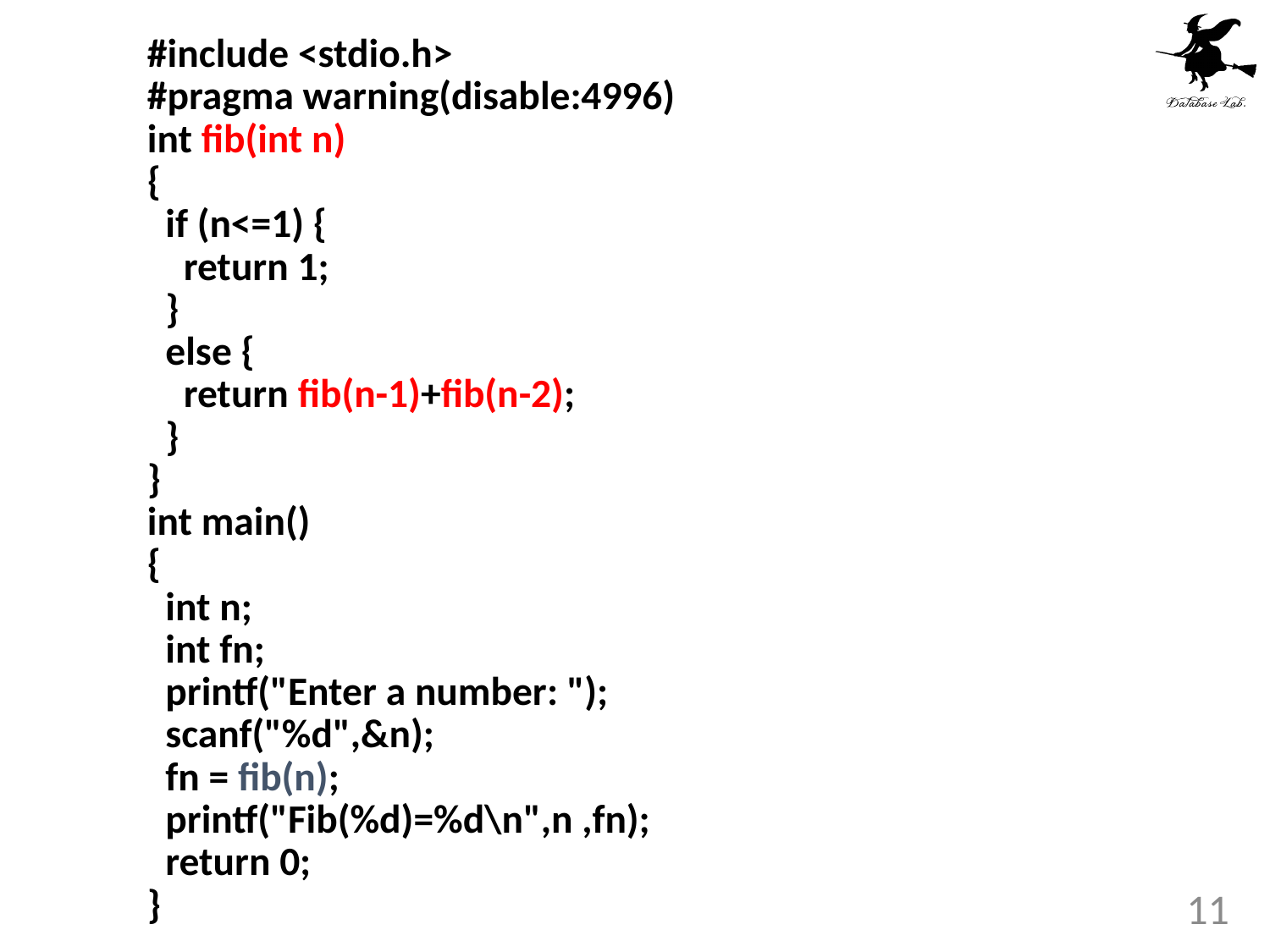

#include <stdio.h>
#pragma warning(disable:4996)
int fib(int n)
{
  if (n<=1) {
    return 1;
  }
  else {
    return fib(n-1)+fib(n-2);
  }
}
int main()
{
  int n;
  int fn;
  printf("Enter a number: ");
  scanf("%d",&n);
  fn = fib(n);
  printf("Fib(%d)=%d\n",n ,fn);
  return 0;
}
11